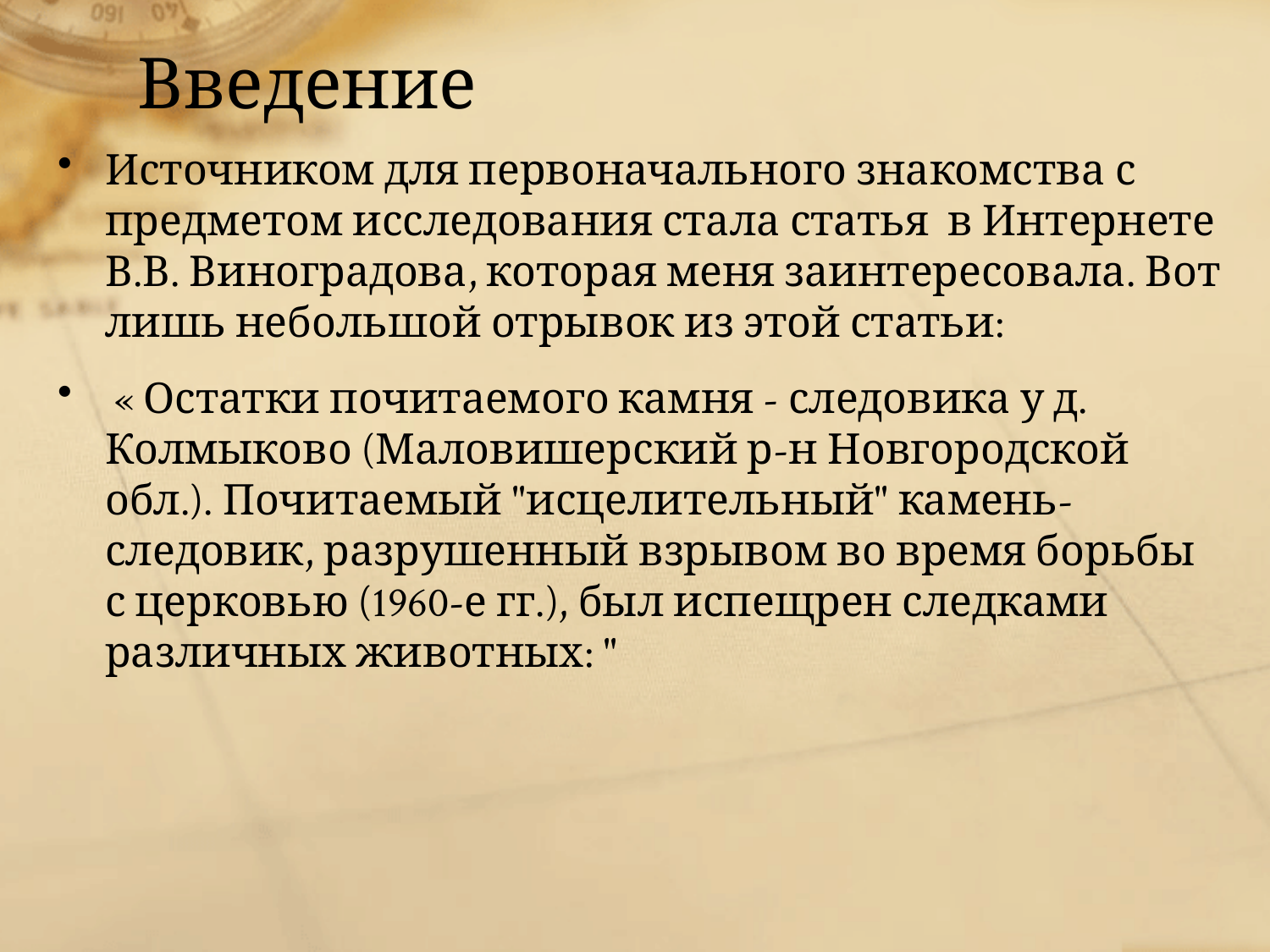

# Введение
Источником для первоначального знакомства с предметом исследования стала статья  в Интернете В.В. Виноградова, которая меня заинтересовала. Вот лишь небольшой отрывок из этой статьи:
 « Остатки почитаемого камня - следовика у д. Колмыково (Маловишерский р-н Новгородской обл.). Почитаемый "исцелительный" камень-следовик, разрушенный взрывом во время борьбы с церковью (1960-е гг.), был испещрен следками различных животных: "